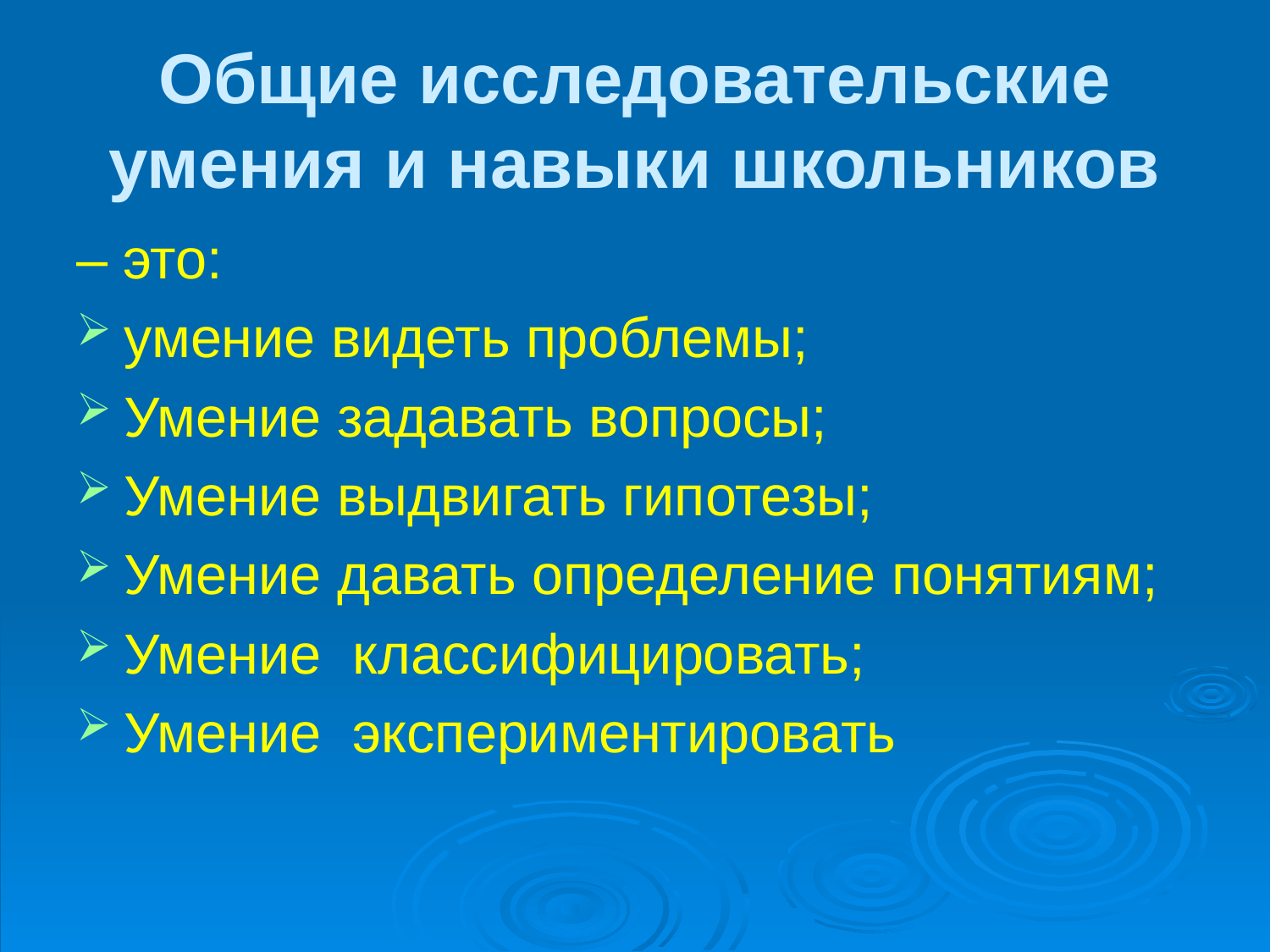

# Общие исследовательские умения и навыки школьников
– это:
умение видеть проблемы;
Умение задавать вопросы;
Умение выдвигать гипотезы;
Умение давать определение понятиям;
Умение  классифицировать;
Умение  экспериментировать